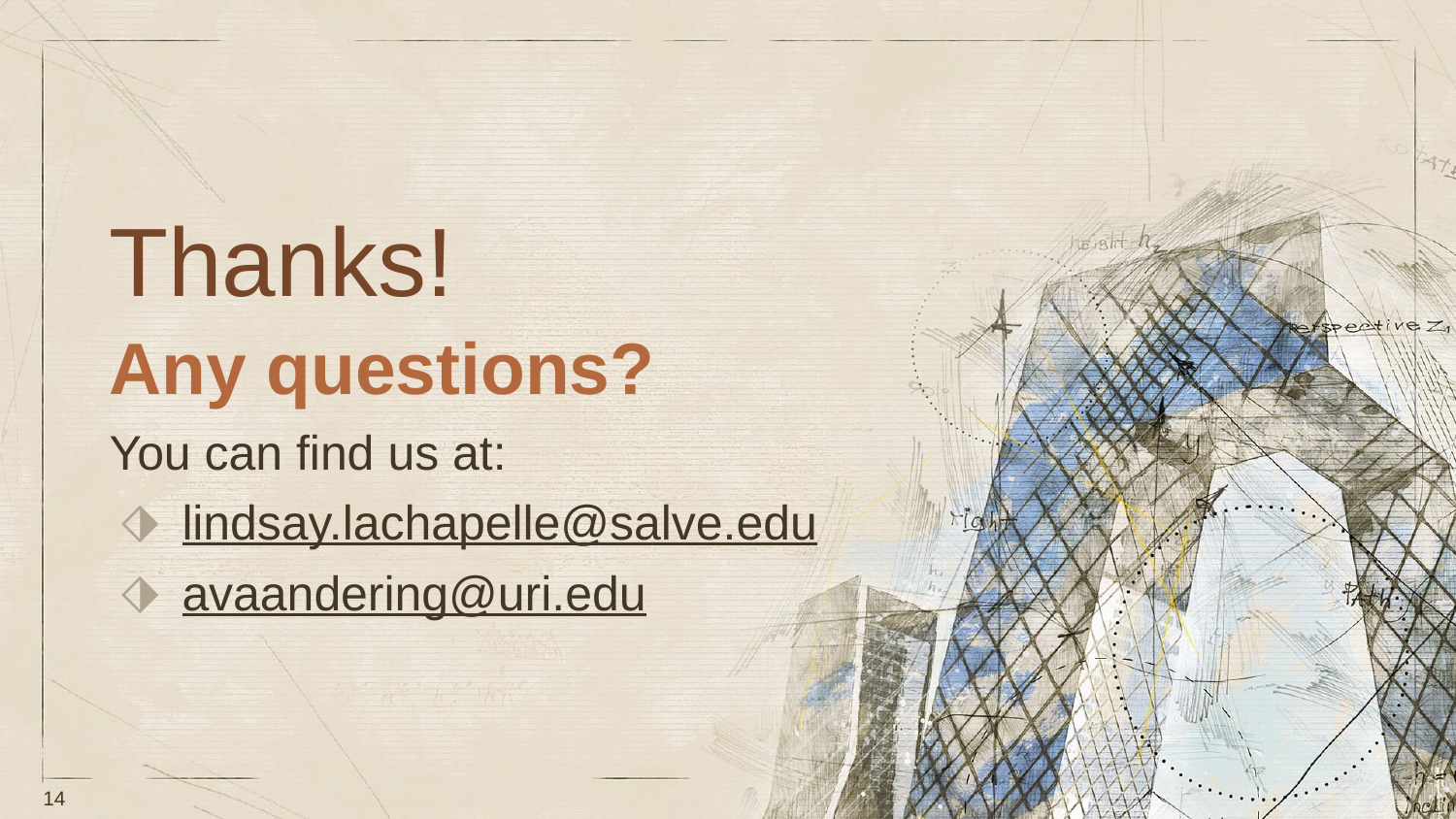

Thanks!
Any questions?
You can find us at:
lindsay.lachapelle@salve.edu
avaandering@uri.edu
14